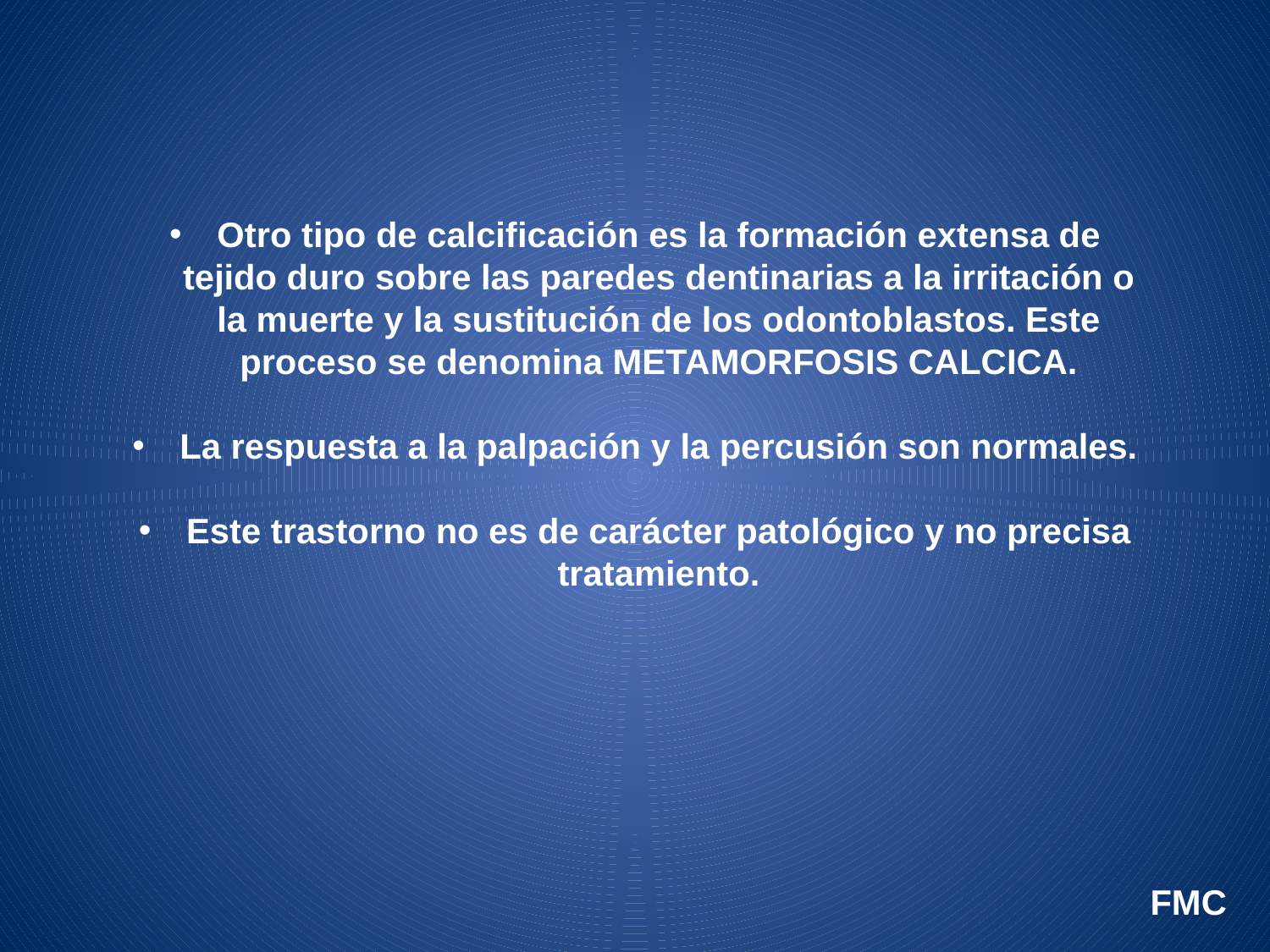

Otro tipo de calcificación es la formación extensa de tejido duro sobre las paredes dentinarias a la irritación o la muerte y la sustitución de los odontoblastos. Este proceso se denomina METAMORFOSIS CALCICA.

La respuesta a la palpación y la percusión son normales.

Este trastorno no es de carácter patológico y no precisa tratamiento.

FMC